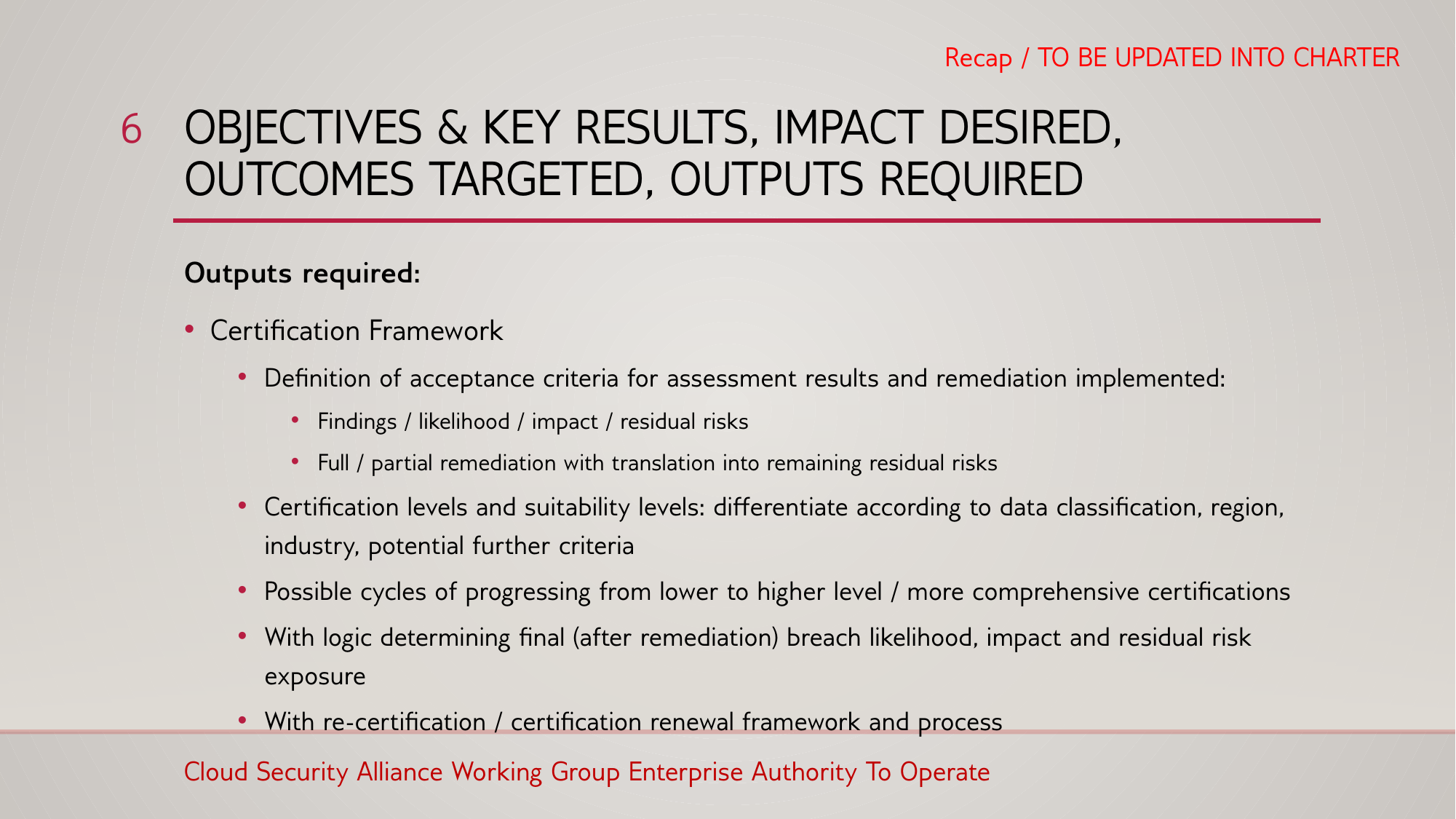

Recap / TO BE UPDATED INTO CHARTER
6
# Objectives & Key Results, Impact desired, Outcomes targeted, Outputs required
Outputs required:
Certification Framework
Definition of acceptance criteria for assessment results and remediation implemented:
Findings / likelihood / impact / residual risks
Full / partial remediation with translation into remaining residual risks
Certification levels and suitability levels: differentiate according to data classification, region, industry, potential further criteria
Possible cycles of progressing from lower to higher level / more comprehensive certifications
With logic determining final (after remediation) breach likelihood, impact and residual risk exposure
With re-certification / certification renewal framework and process